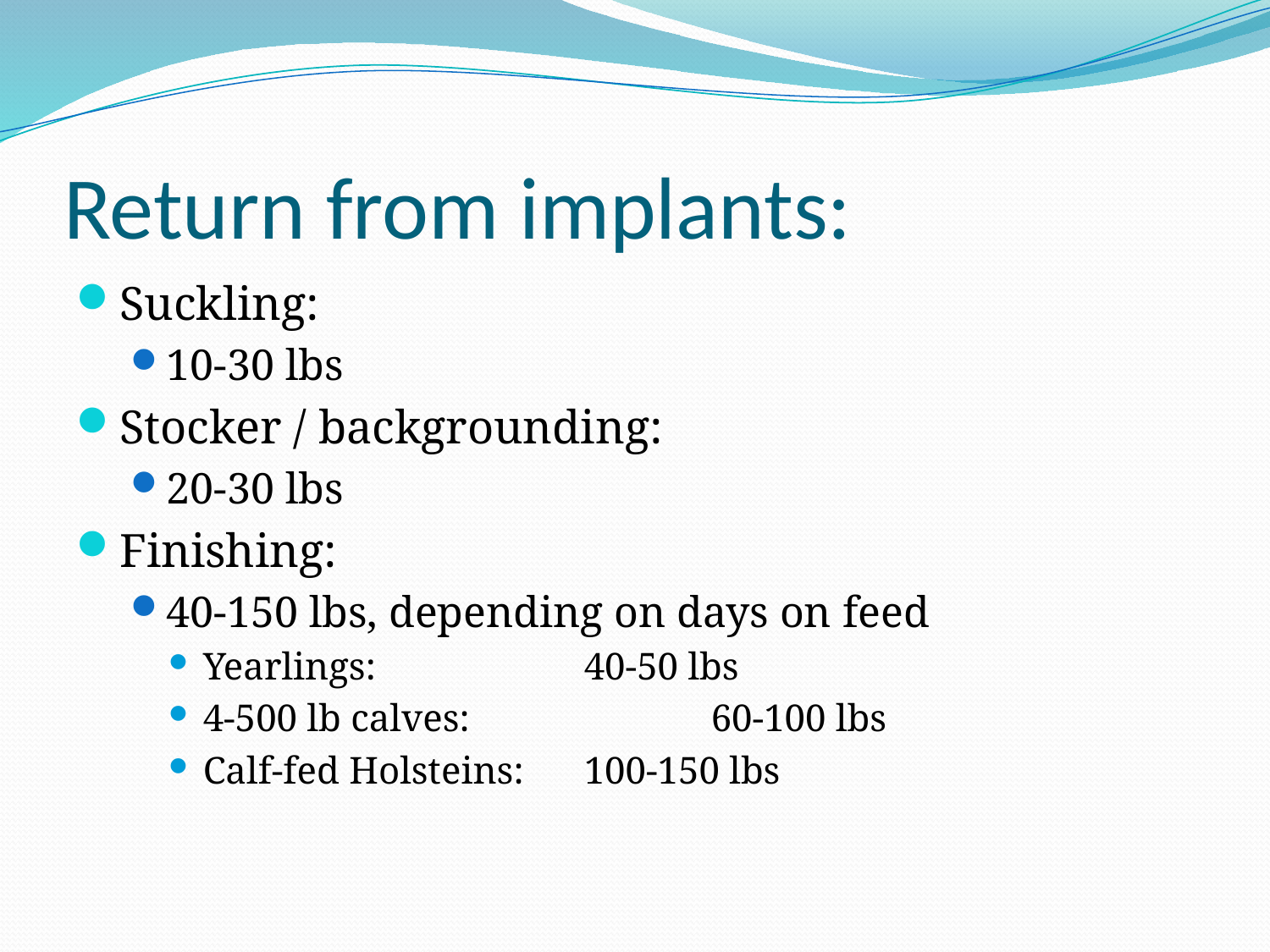

# Return from implants:
Suckling:
10-30 lbs
Stocker / backgrounding:
20-30 lbs
Finishing:
40-150 lbs, depending on days on feed
Yearlings: 		40-50 lbs
4-500 lb calves:		60-100 lbs
Calf-fed Holsteins:	100-150 lbs